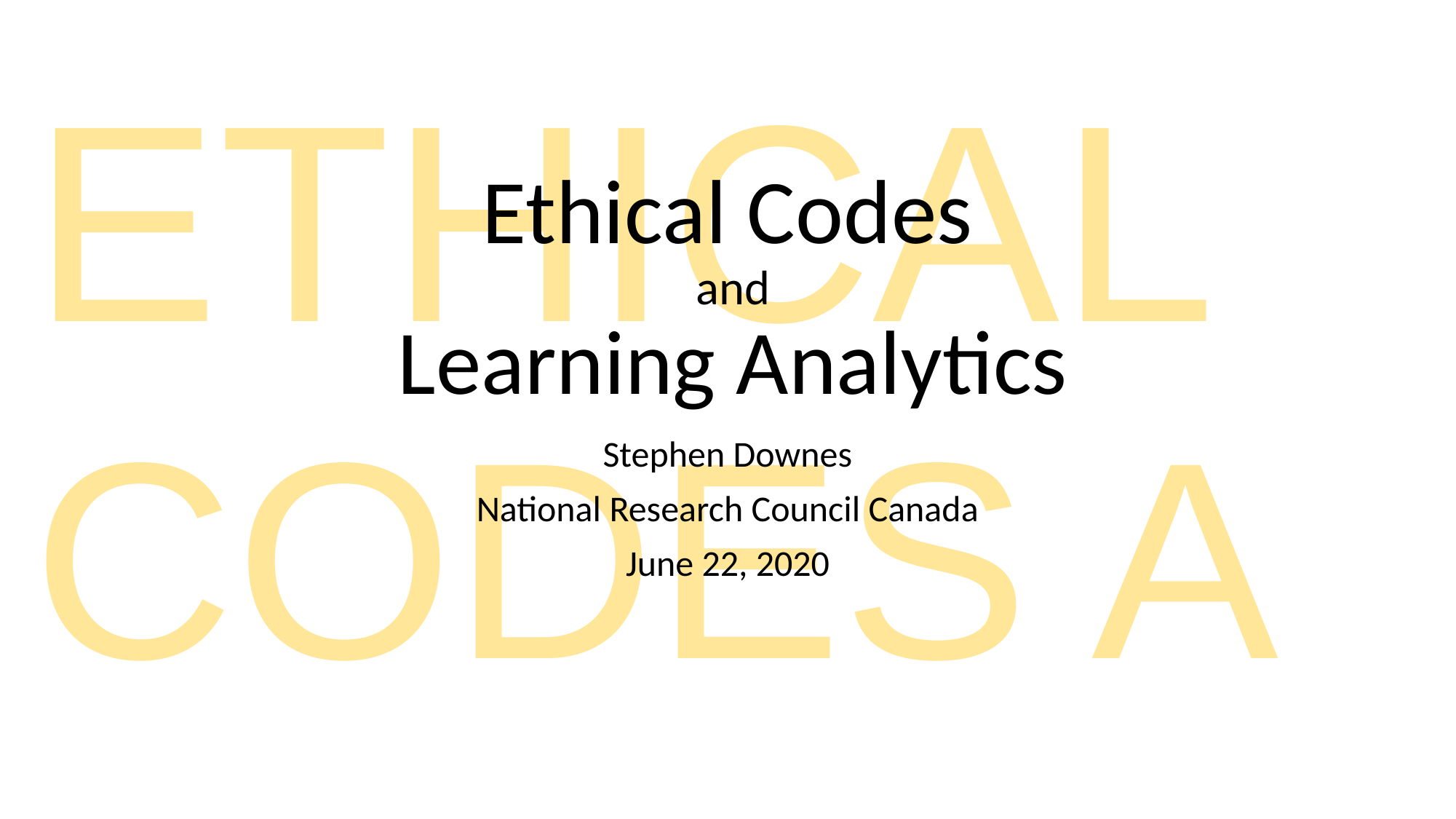

ETHICAL CODES A
# Ethical Codes and Learning Analytics
Stephen Downes
National Research Council Canada
June 22, 2020